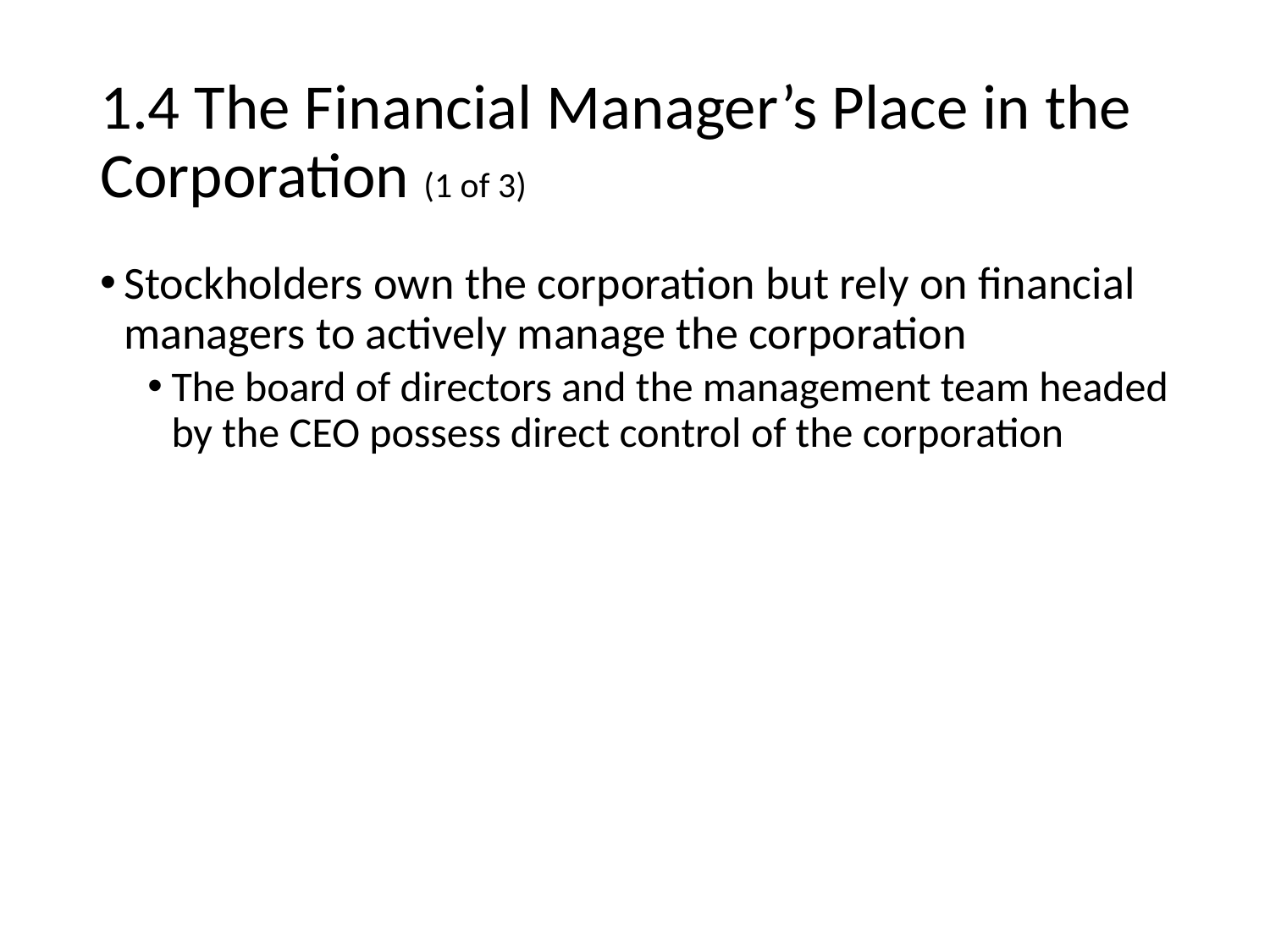

# 1.4 The Financial Manager’s Place in the Corporation (1 of 3)
Stockholders own the corporation but rely on financial managers to actively manage the corporation
The board of directors and the management team headed by the CEO possess direct control of the corporation